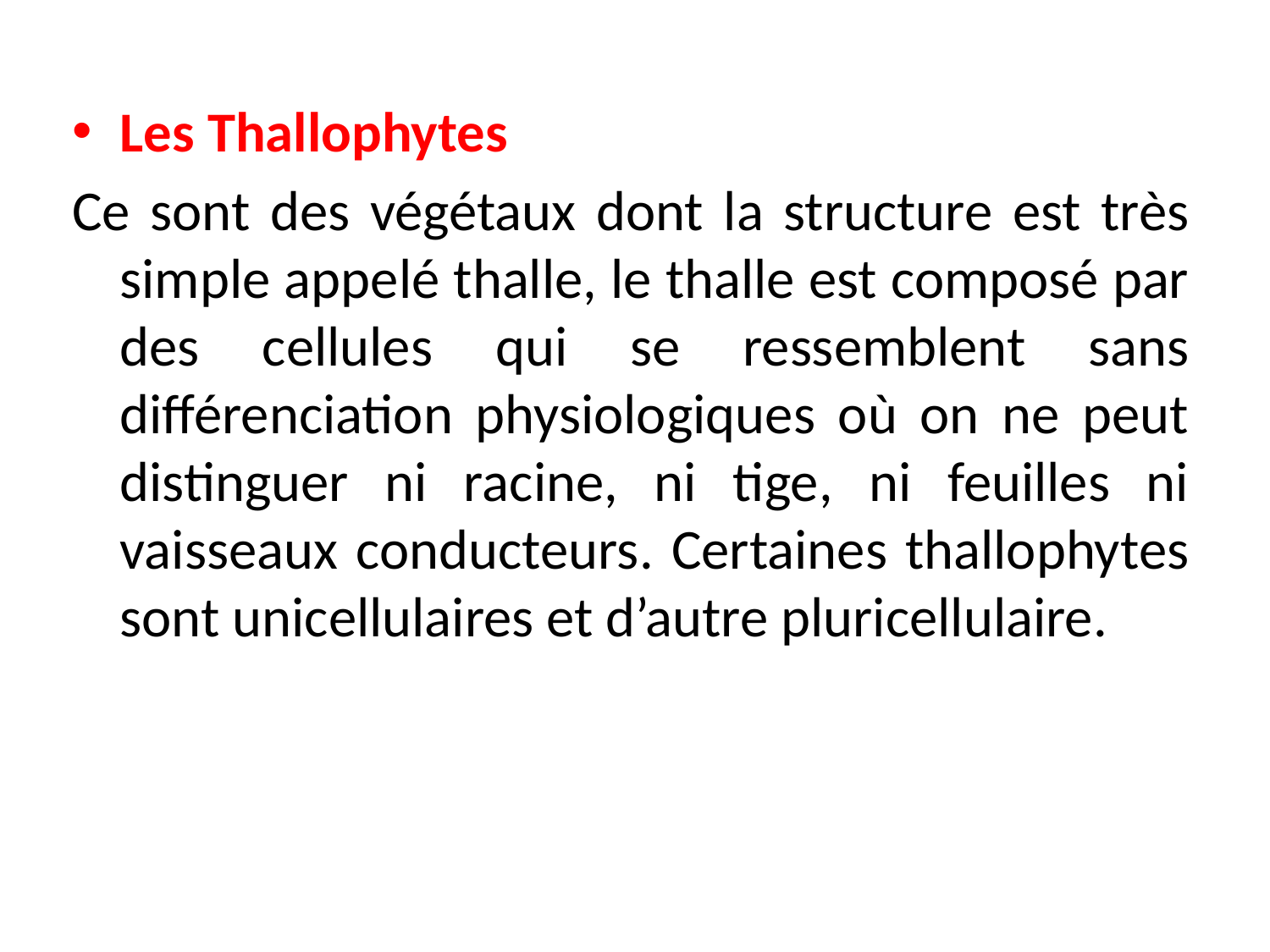

Les Thallophytes
Ce sont des végétaux dont la structure est très simple appelé thalle, le thalle est composé par des cellules qui se ressemblent sans différenciation physiologiques où on ne peut distinguer ni racine, ni tige, ni feuilles ni vaisseaux conducteurs. Certaines thallophytes sont unicellulaires et d’autre pluricellulaire.